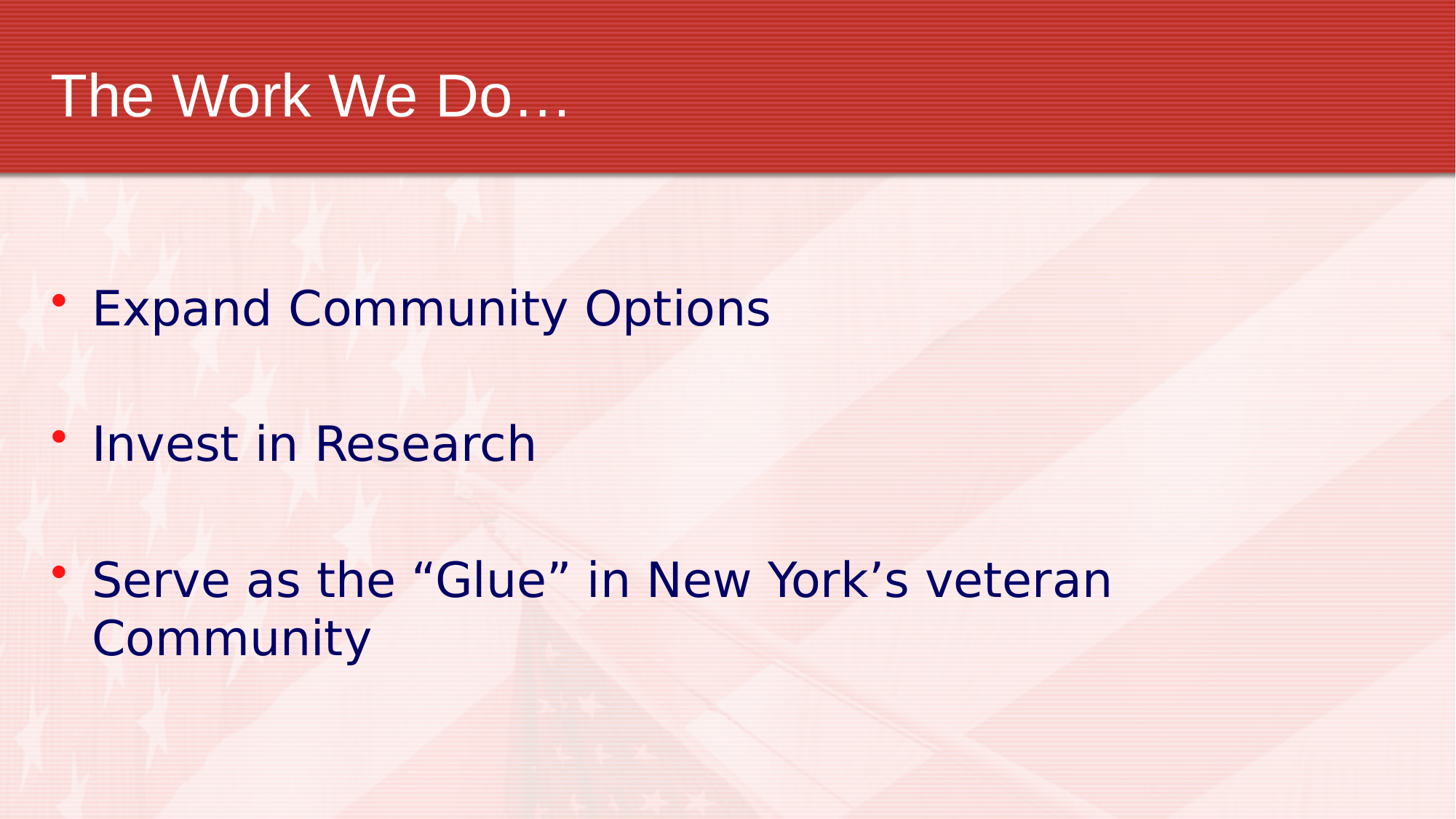

# The Work We Do…

Expand Community Options

Invest in Research

Serve as the “Glue” in New York’s veteran Community